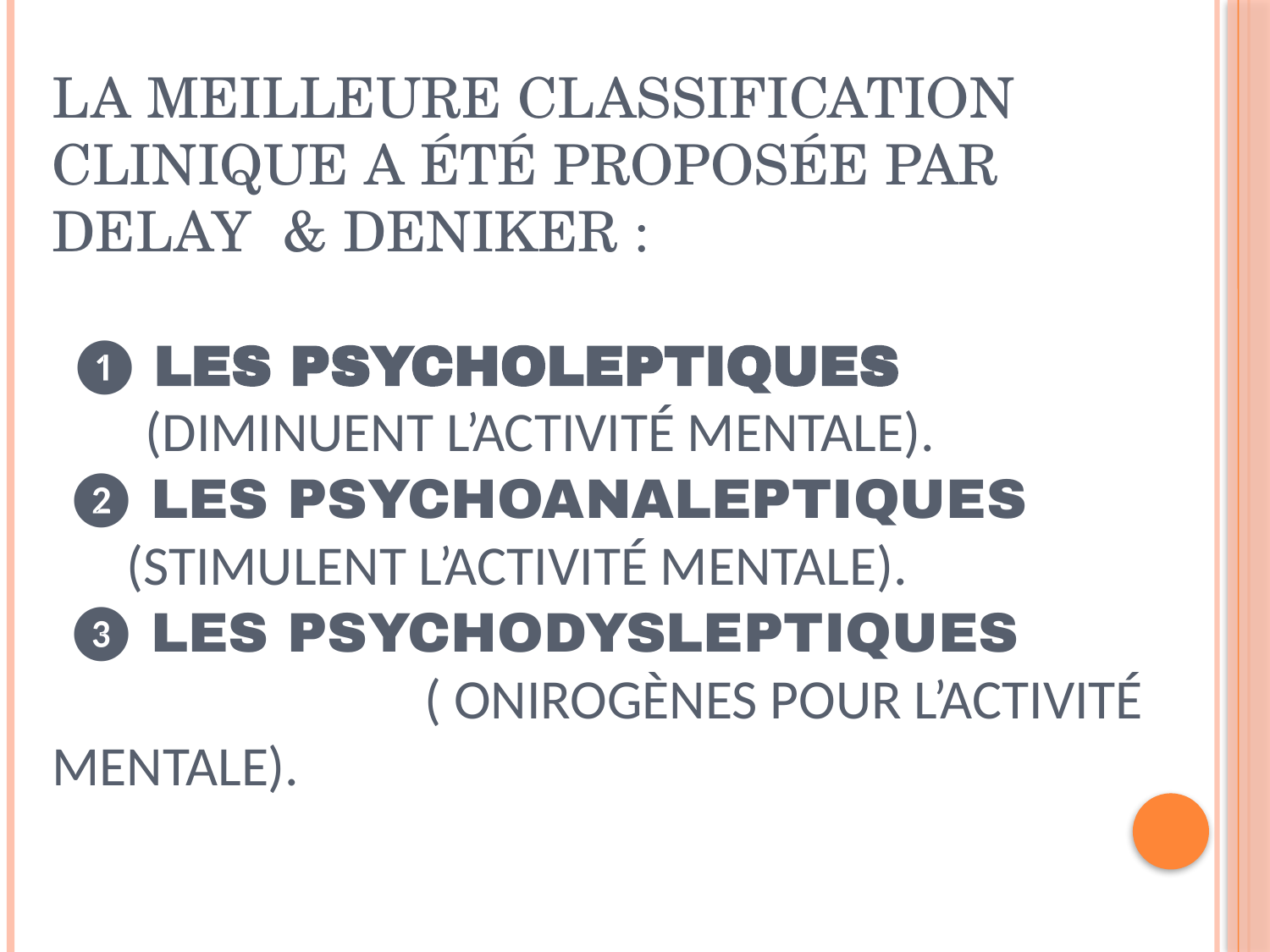

# La meilleure classification clinique a été proposée par DELAY  & DENIKER : ❶ LES PSYCHOLEPTIQUES                     (diminuent l’activité mentale). ❷ LES PSYCHOANALEPTIQUES             (Stimulent l’activité mentale). ❸ LES PSYCHODYSLEPTIQUES                              ( Onirogènes pour l’activité mentale).